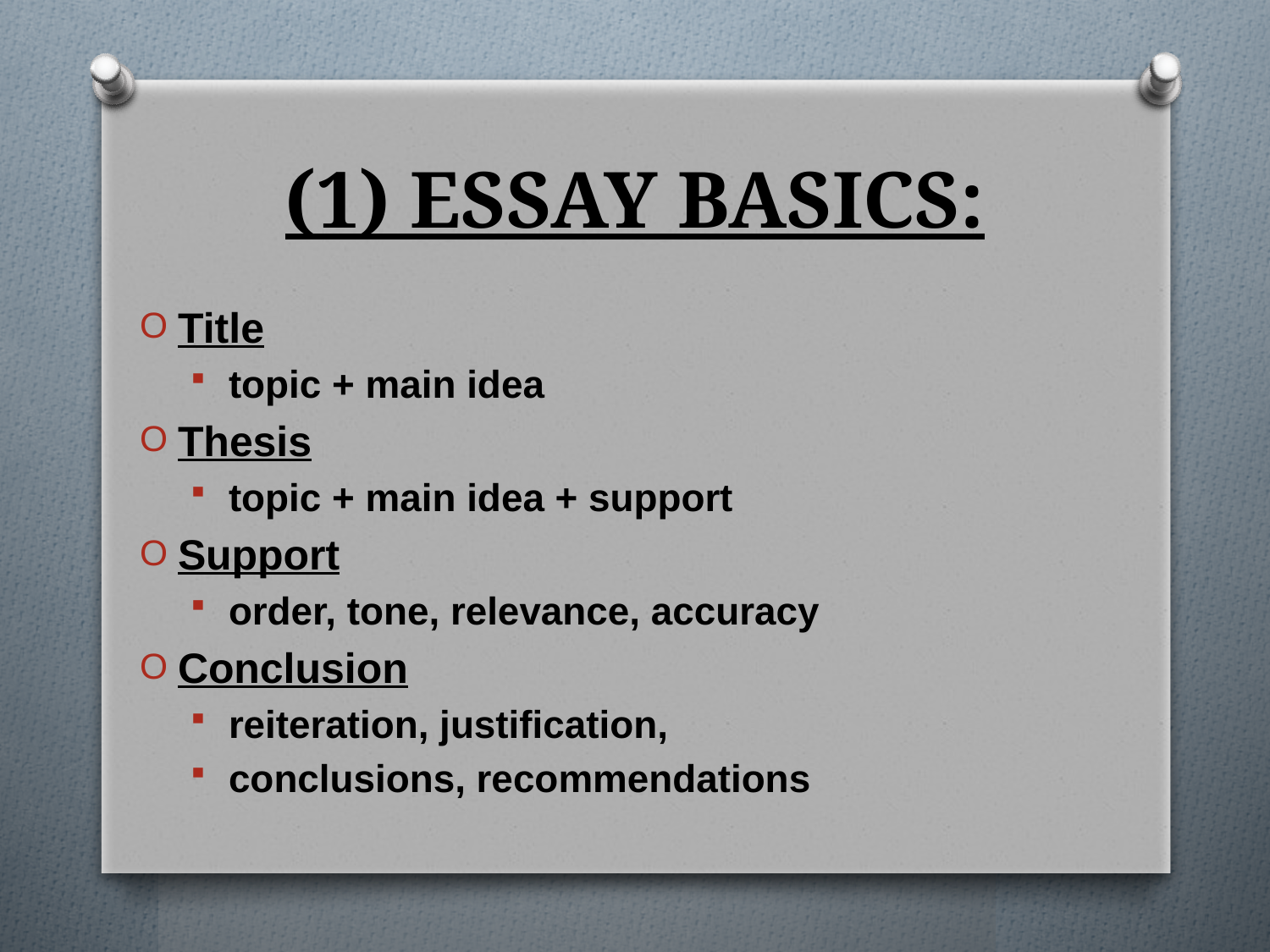

# (1) ESSAY BASICS:
Title
topic + main idea
Thesis
topic + main idea + support
Support
order, tone, relevance, accuracy
Conclusion
reiteration, justification,
conclusions, recommendations